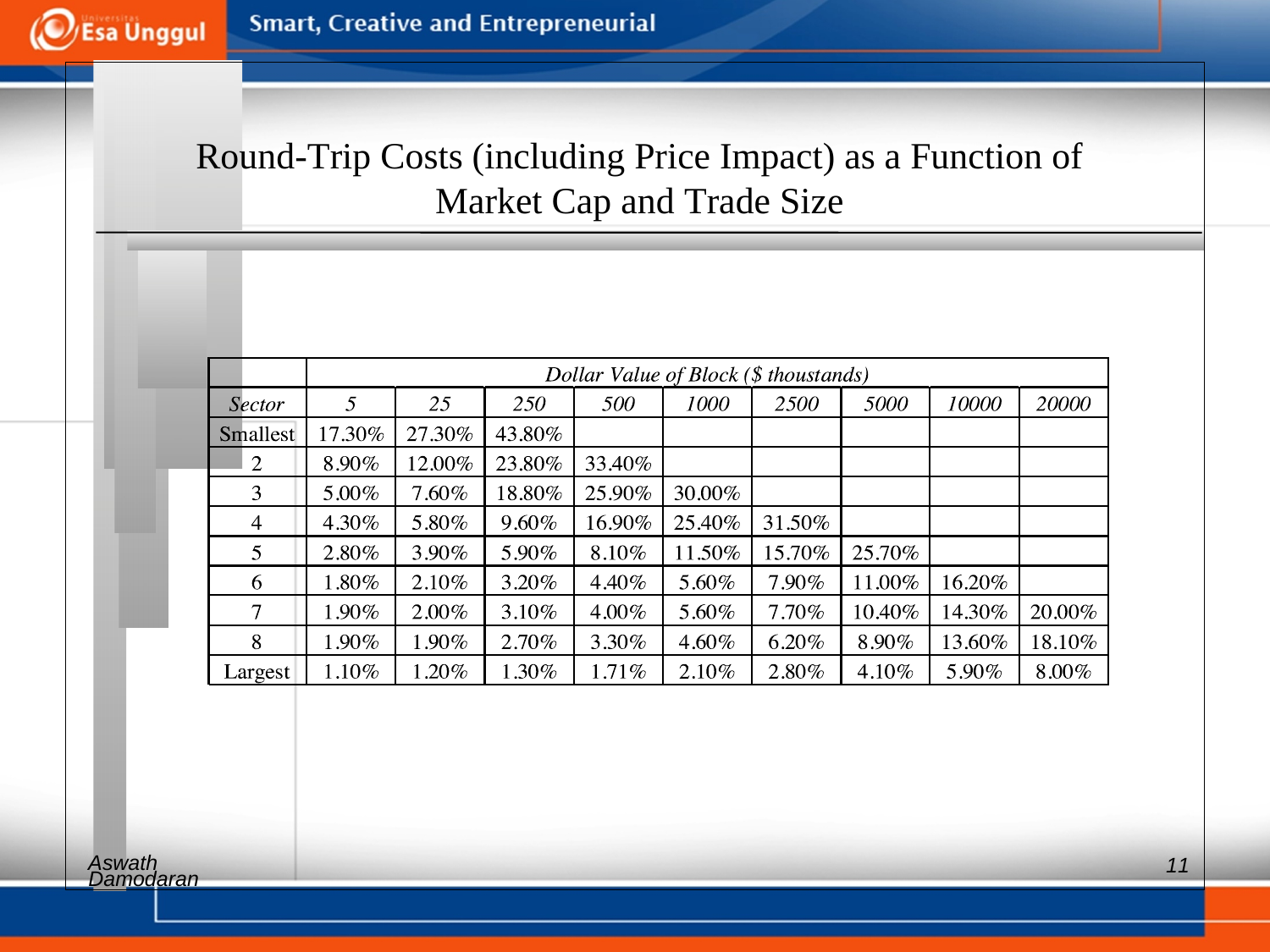

Round-Trip Costs (including Price Impact) as a Function of
Market Cap and Trade Size
Aswath

11
Damodaran